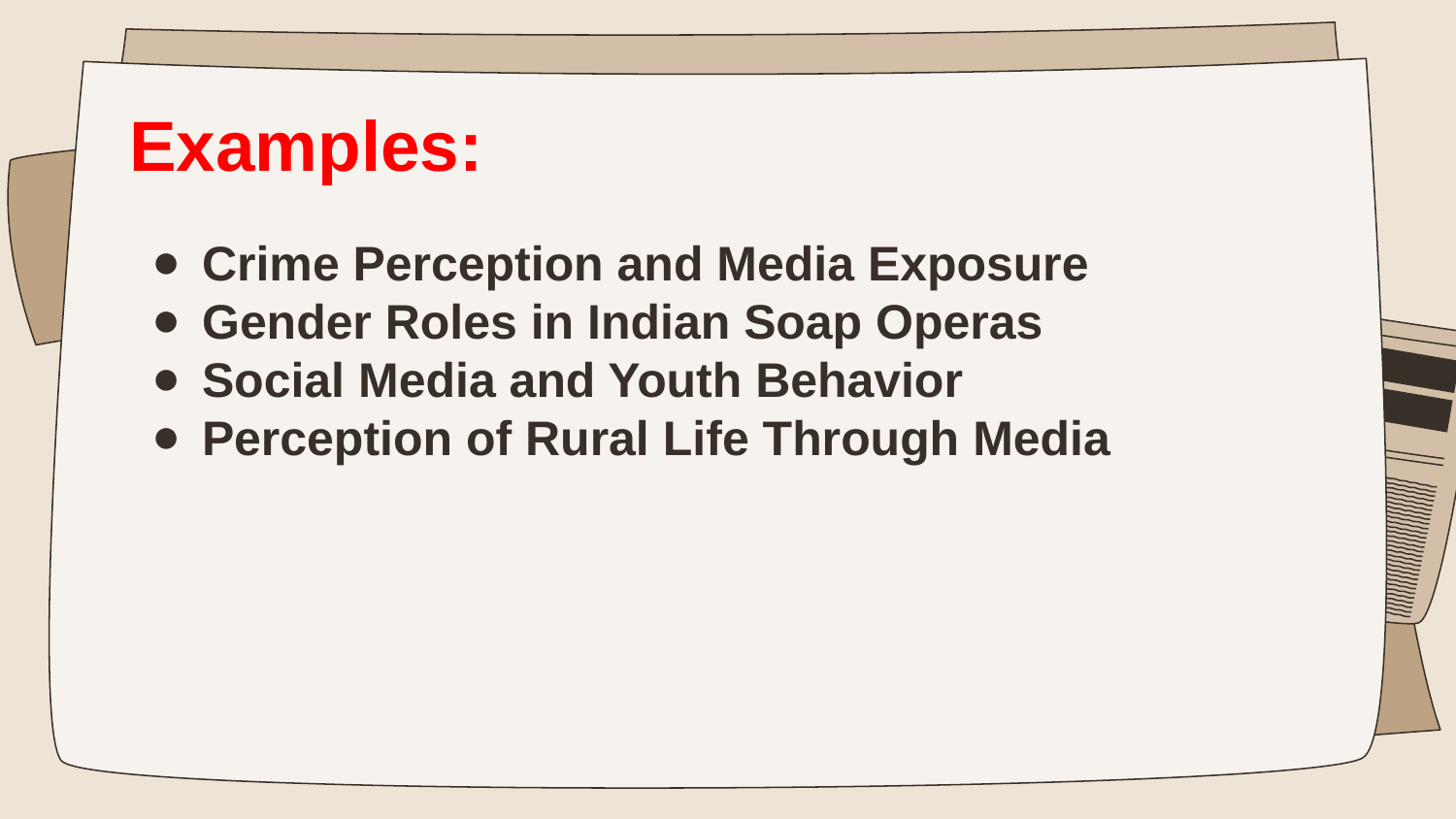

# Examples:
Crime Perception and Media Exposure
Gender Roles in Indian Soap Operas
Social Media and Youth Behavior
Perception of Rural Life Through Media